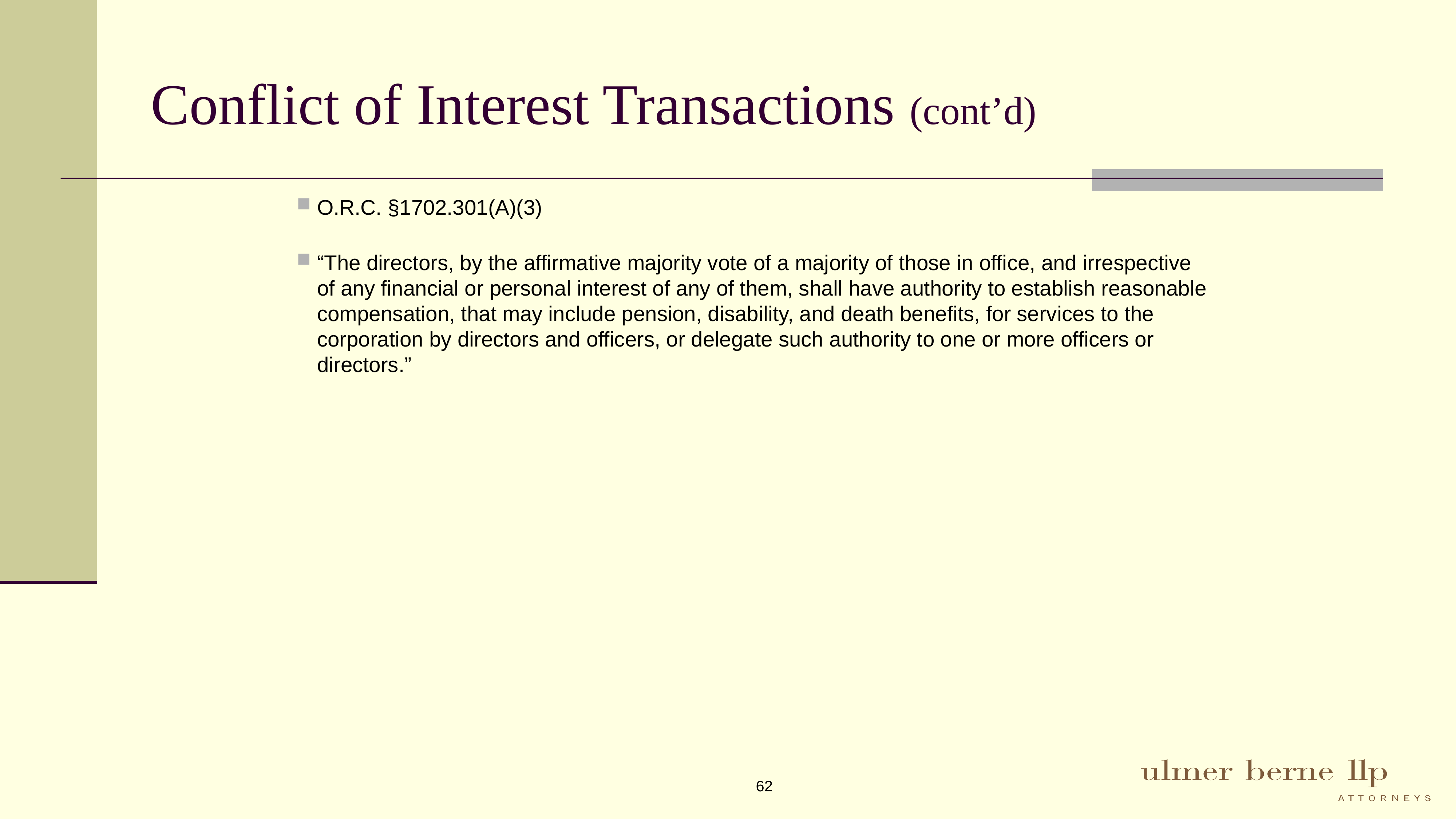

# Conflict of Interest Transactions (cont’d)
O.R.C. §1702.301(A)(3)

“The directors, by the affirmative majority vote of a majority of those in office, and irrespective of any financial or personal interest of any of them, shall have authority to establish reasonable compensation, that may include pension, disability, and death benefits, for services to the corporation by directors and officers, or delegate such authority to one or more officers or directors.”
62